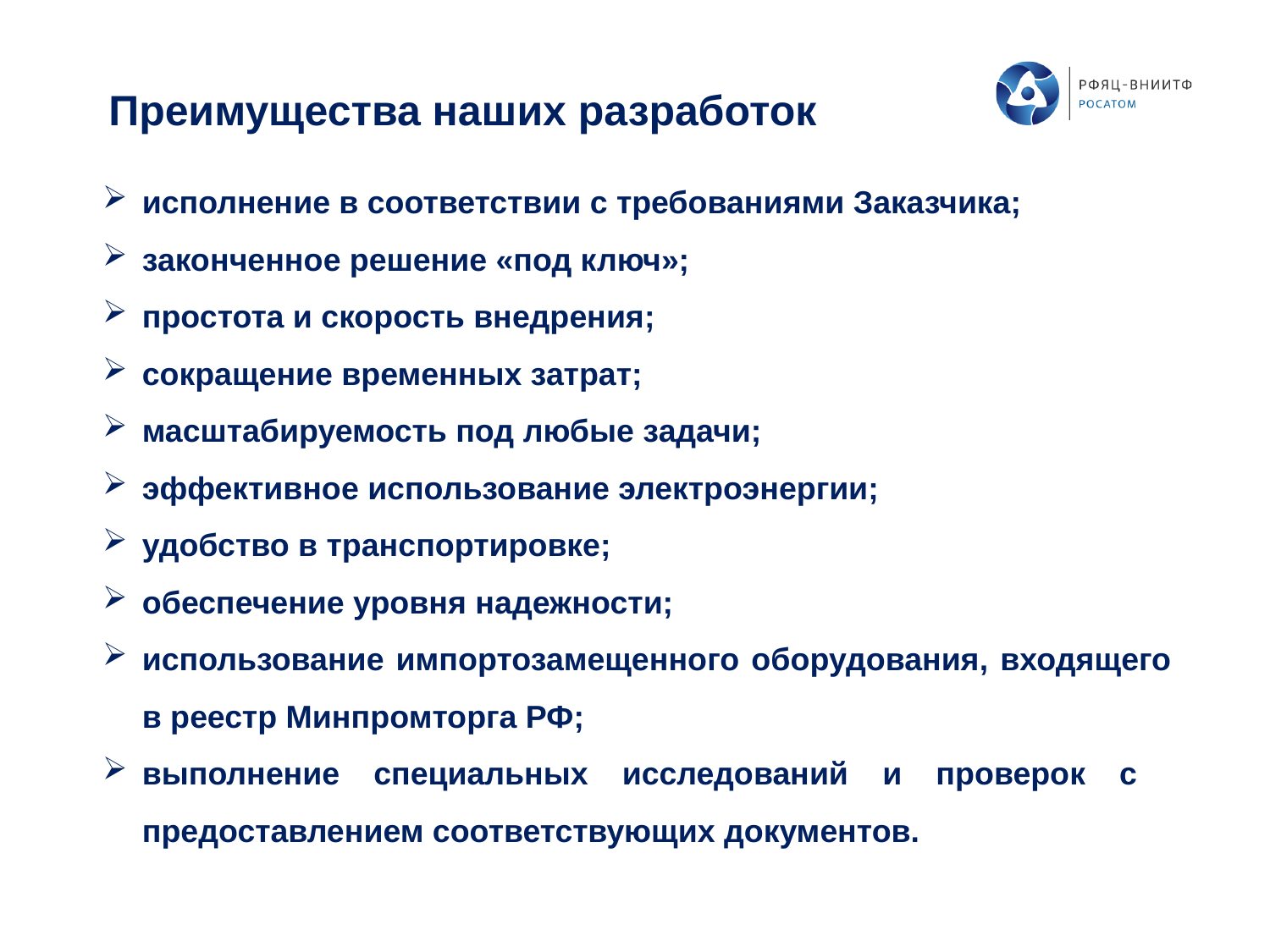

Преимущества наших разработок
исполнение в соответствии с требованиями Заказчика;
законченное решение «под ключ»;
простота и скорость внедрения;
сокращение временных затрат;
масштабируемость под любые задачи;
эффективное использование электроэнергии;
удобство в транспортировке;
обеспечение уровня надежности;
использование импортозамещенного оборудования, входящего в реестр Минпромторга РФ;
выполнение специальных исследований и проверок с  предоставлением соответствующих документов.